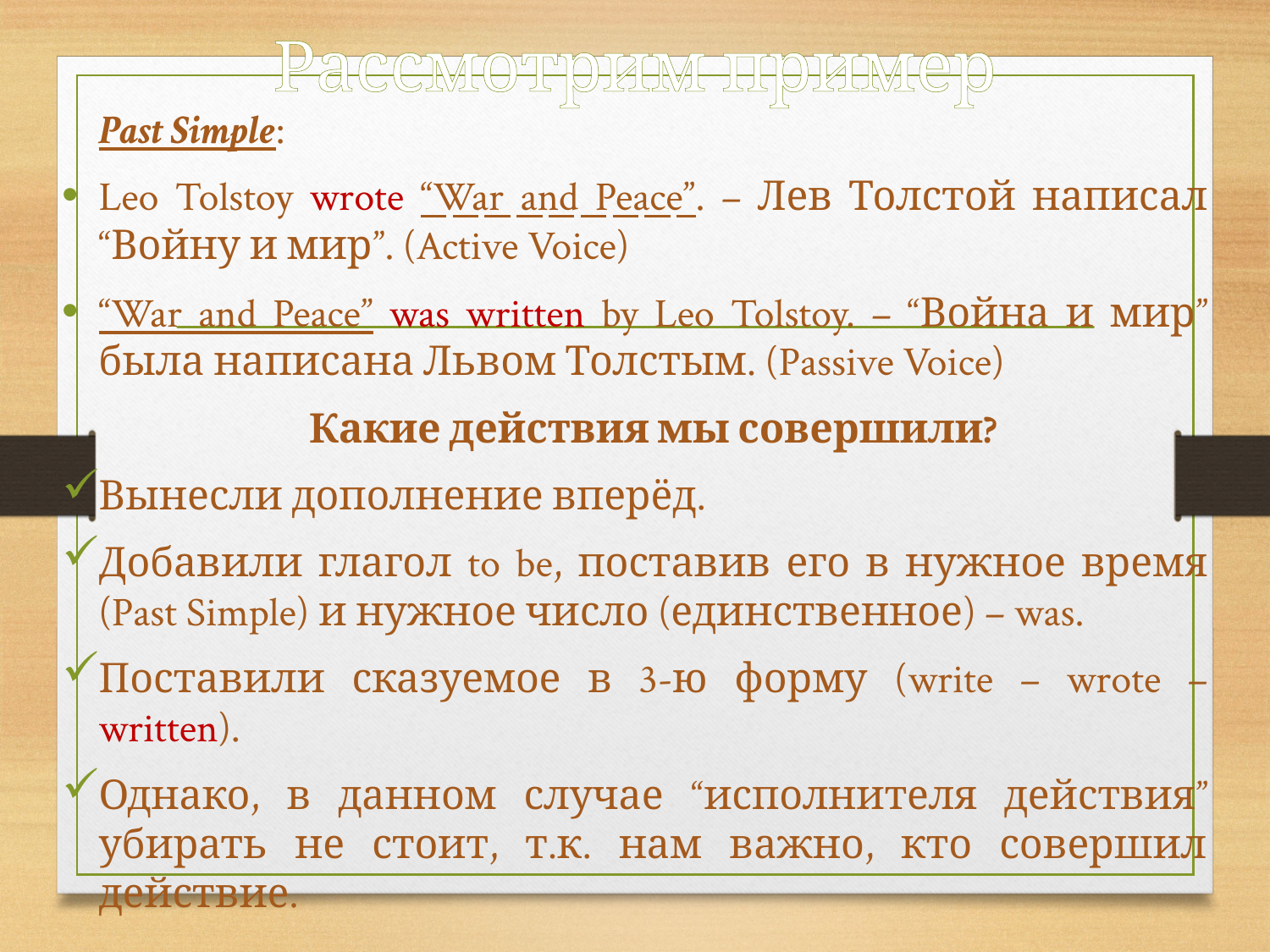

# Рассмотрим пример
	Past Simple:
Leo Tolstoy wrote “War and Peace”. – Лев Толстой написал “Войну и мир”. (Active Voice)
“War and Peace” was written by Leo Tolstoy. – “Война и мир” была написана Львом Толстым. (Passive Voice)
	Какие действия мы совершили?
Вынесли дополнение вперёд.
Добавили глагол to be, поставив его в нужное время (Past Simple) и нужное число (единственное) – was.
Поставили сказуемое в 3-ю форму (write – wrote – written).
Однако, в данном случае “исполнителя действия” убирать не стоит, т.к. нам важно, кто совершил действие.